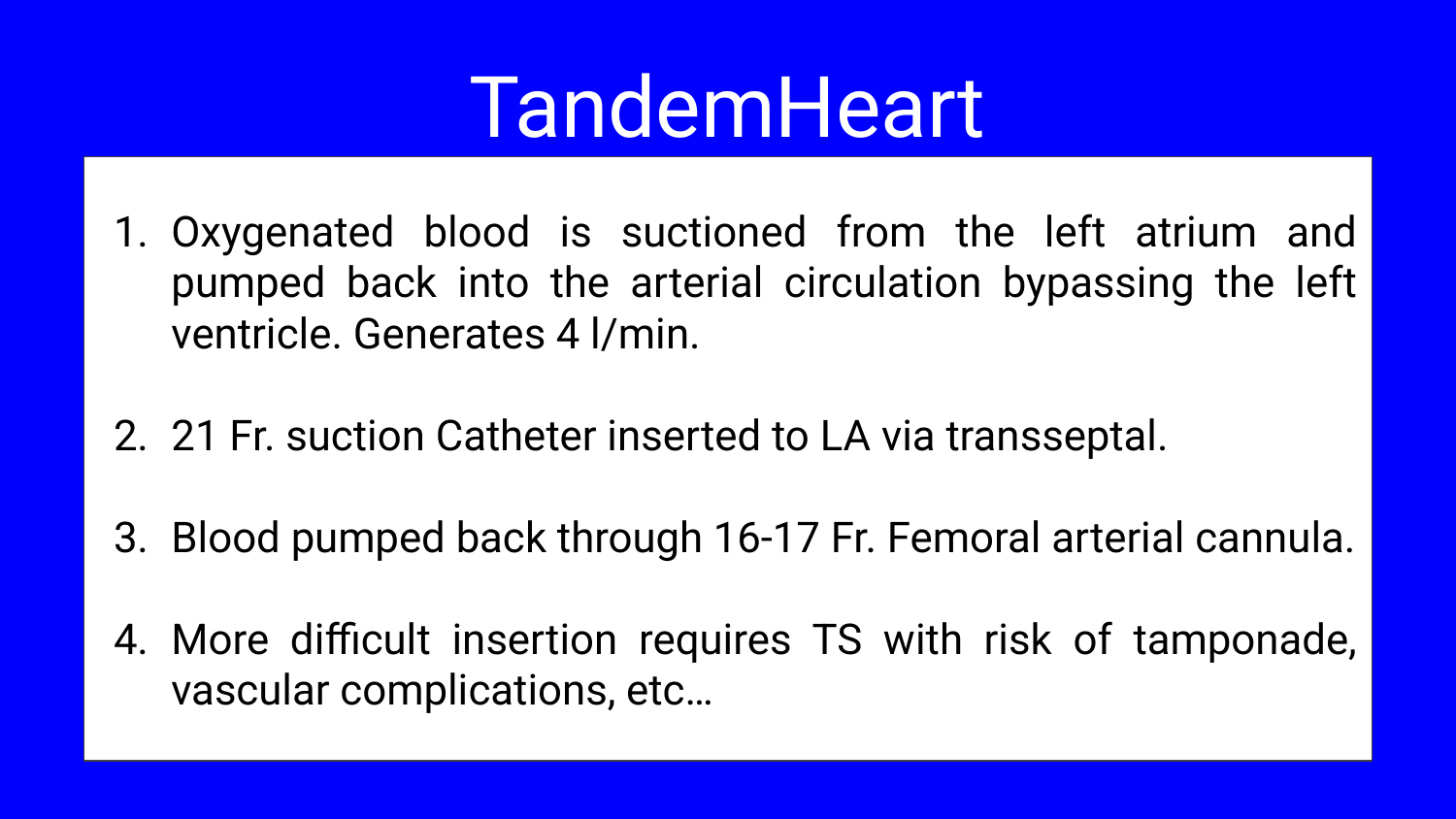

# TandemHeart
Oxygenated blood is suctioned from the left atrium and pumped back into the arterial circulation bypassing the left ventricle. Generates 4 l/min.

21 Fr. suction Catheter inserted to LA via transseptal.

Blood pumped back through 16-17 Fr. Femoral arterial cannula.

More difficult insertion requires TS with risk of tamponade, vascular complications, etc…